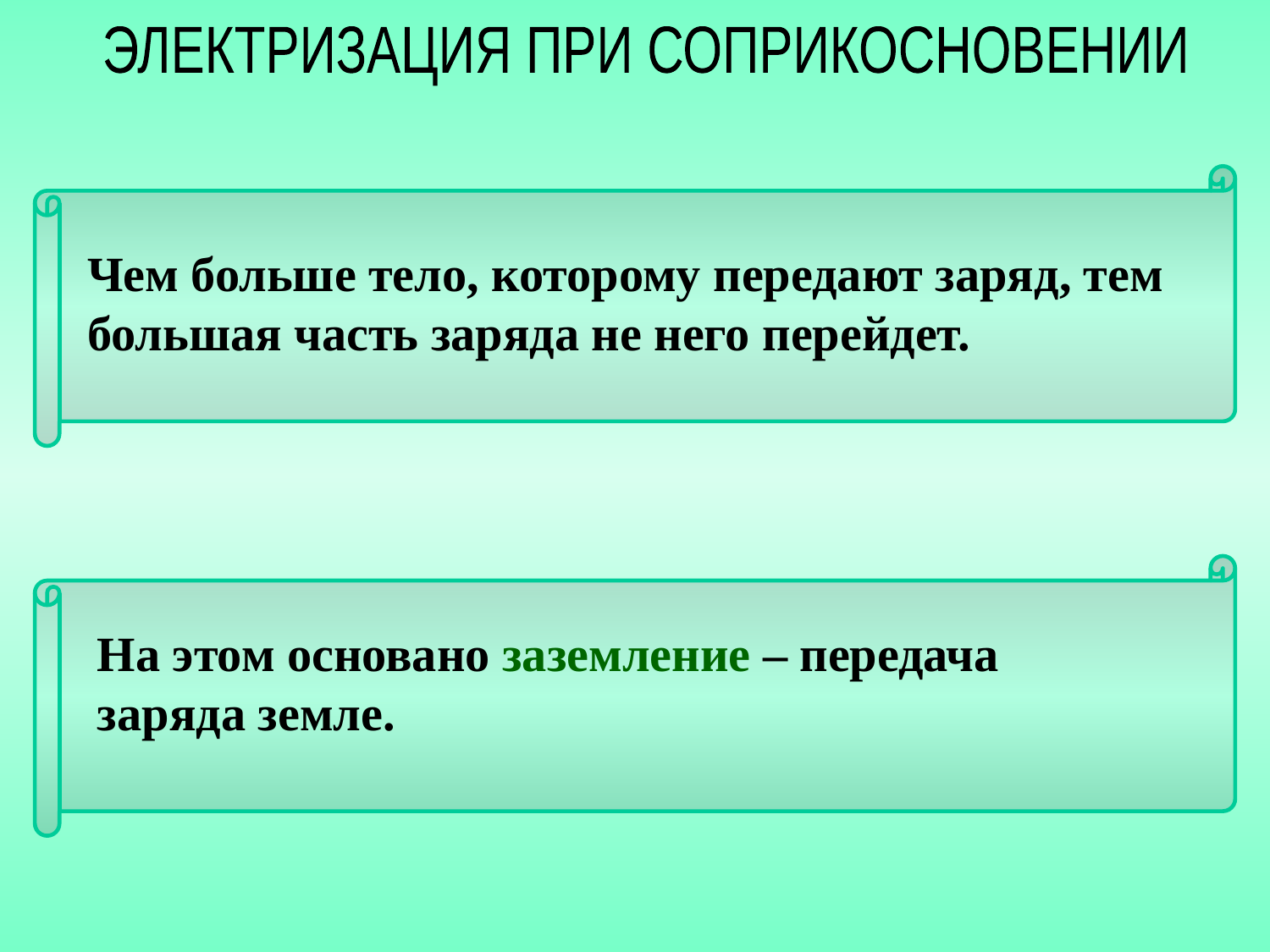

ЭЛЕКТРИЗАЦИЯ ПРИ СОПРИКОСНОВЕНИИ

Чем больше тело, которому передают заряд, тем большая часть заряда не него перейдет.

На этом основано заземление – передача заряда земле.